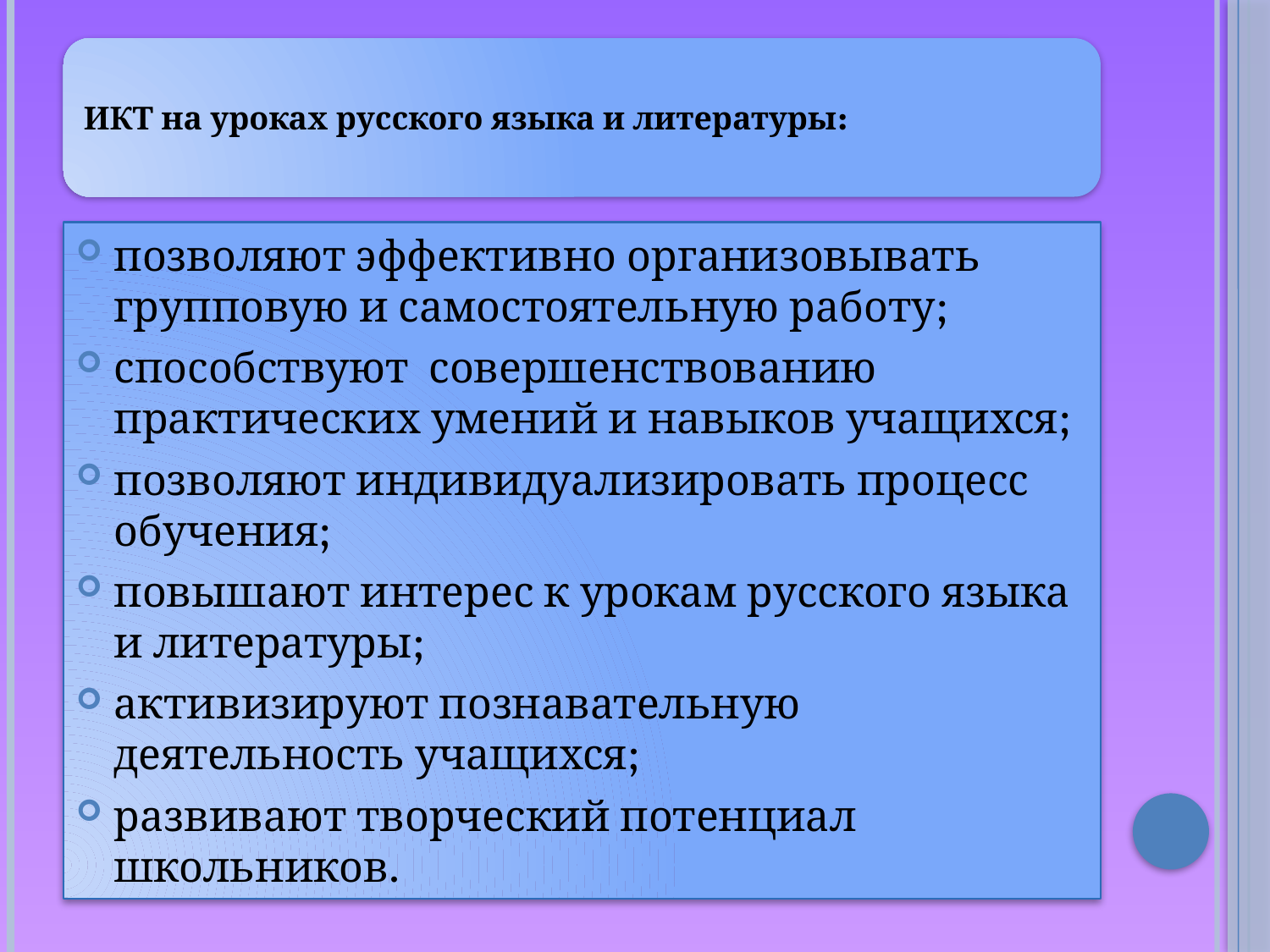

ИКТ на уроках русского языка и литературы:
позволяют эффективно организовывать групповую и самостоятельную работу;
способствуют  совершенствованию практических умений и навыков учащихся;
позволяют индивидуализировать процесс обучения;
повышают интерес к урокам русского языка и литературы;
активизируют познавательную деятельность учащихся;
развивают творческий потенциал школьников.